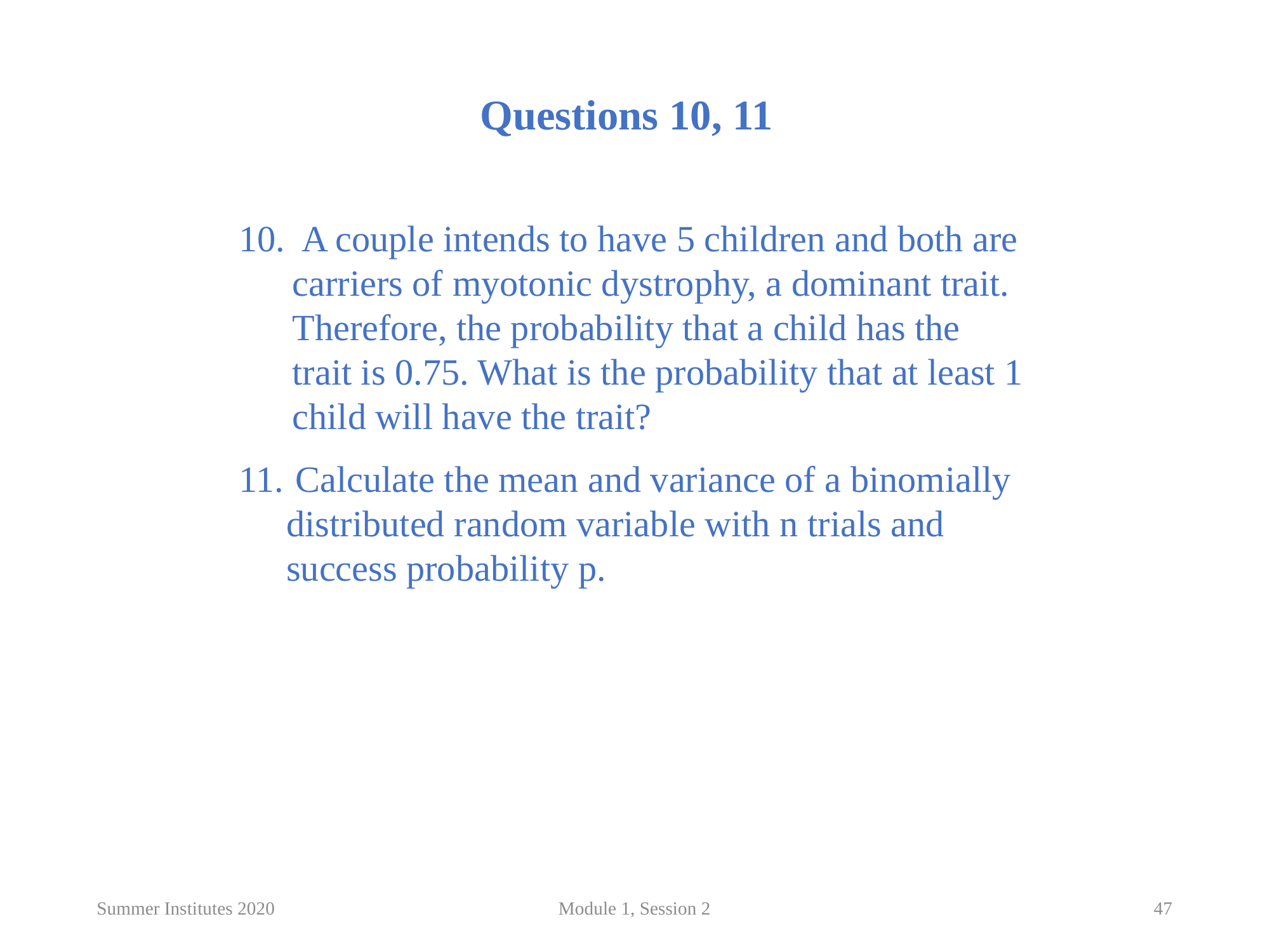

Questions 10, 11

 A couple intends to have 5 children and both are carriers of myotonic dystrophy, a dominant trait. Therefore, the probability that a child has the trait is 0.75. What is the probability that at least 1 child will have the trait?
 Calculate the mean and variance of a binomially distributed random variable with n trials and success probability p.
Summer Institutes 2020
Module 1, Session 2
47